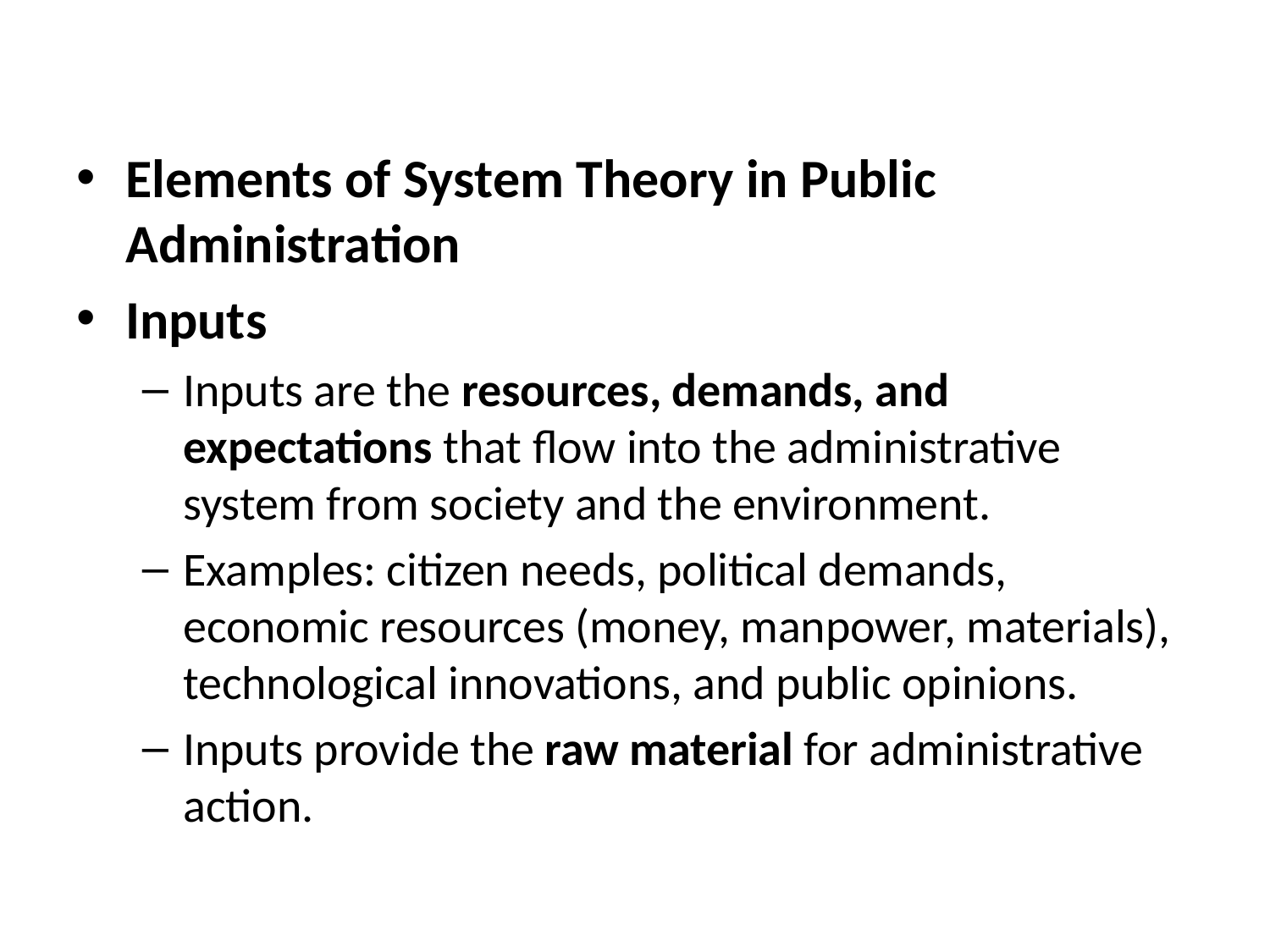

#
Elements of System Theory in Public Administration
Inputs
Inputs are the resources, demands, and expectations that flow into the administrative system from society and the environment.
Examples: citizen needs, political demands, economic resources (money, manpower, materials), technological innovations, and public opinions.
Inputs provide the raw material for administrative action.